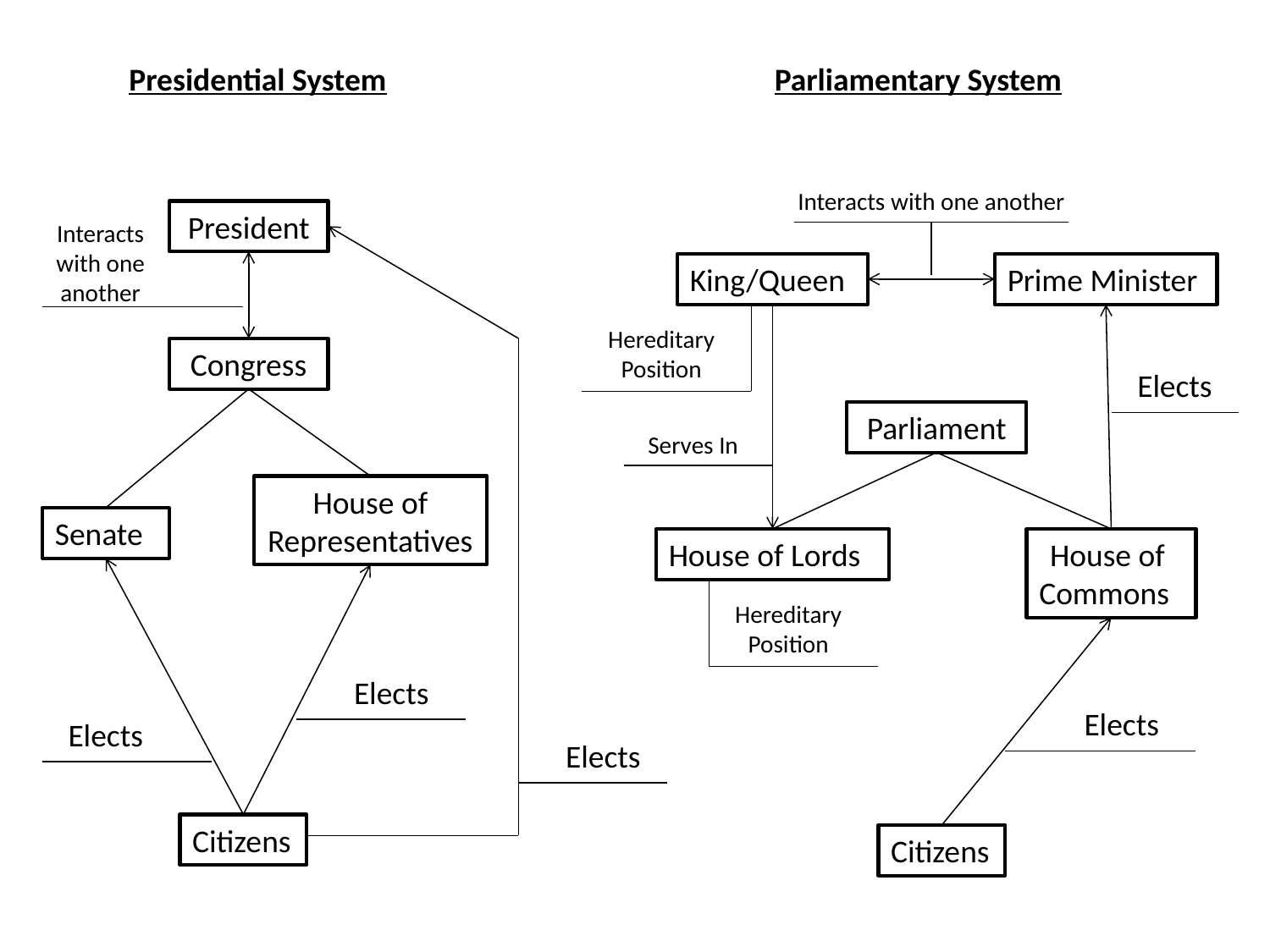

Presidential System
Parliamentary System
Interacts with one another
President
Interacts with one another
King/Queen
Prime Minister
Hereditary Position
Congress
Elects
Parliament
Serves In
House of Representatives
Senate
House of Lords
House of
Commons
Hereditary Position
Elects
Elects
Elects
Elects
Citizens
Citizens